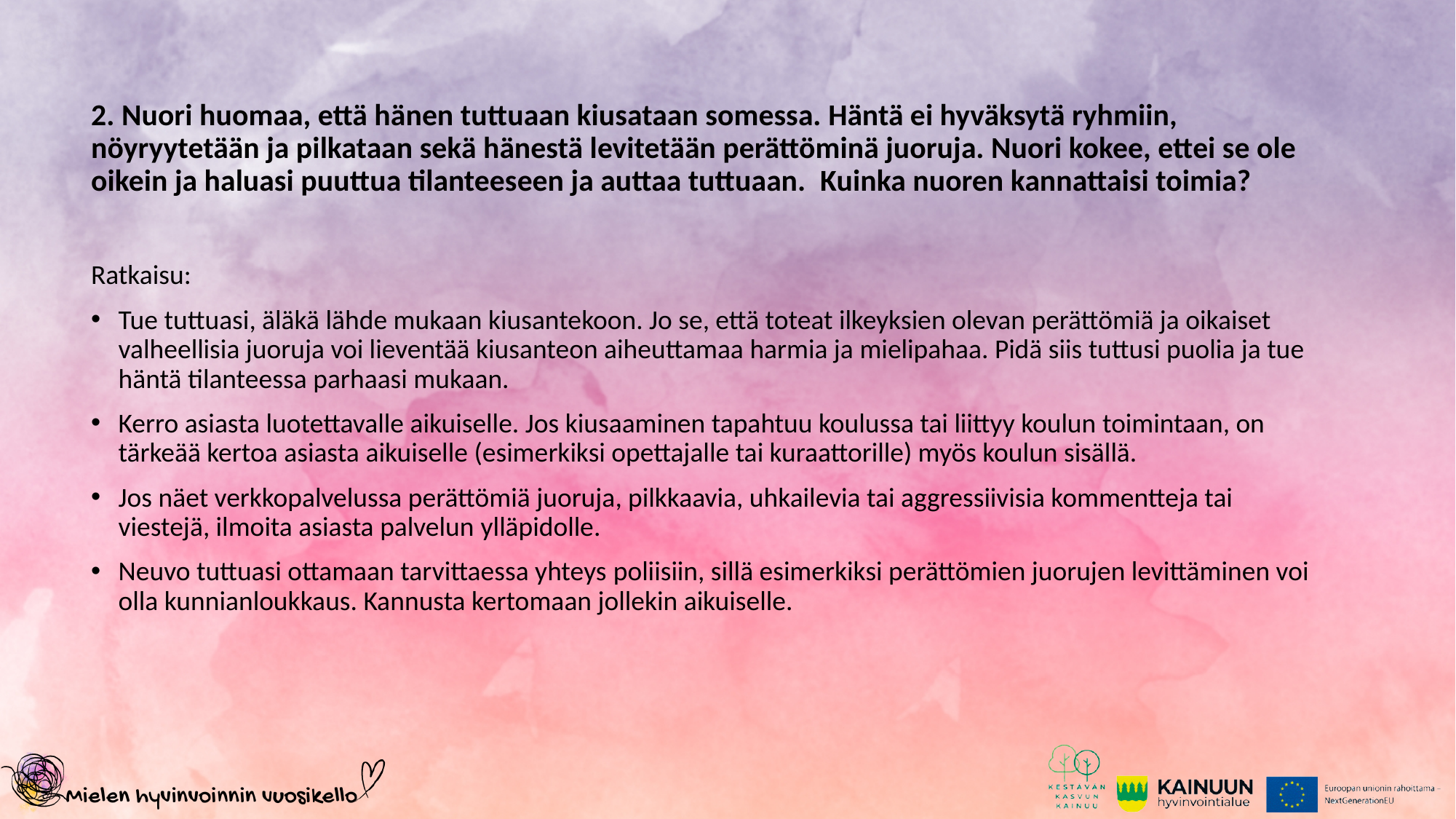

2. Nuori huomaa, että hänen tuttuaan kiusataan somessa. Häntä ei hyväksytä ryhmiin, nöyryytetään ja pilkataan sekä hänestä levitetään perättöminä juoruja. Nuori kokee, ettei se ole oikein ja haluasi puuttua tilanteeseen ja auttaa tuttuaan.  Kuinka nuoren kannattaisi toimia?

Ratkaisu:
Tue tuttuasi, äläkä lähde mukaan kiusantekoon. Jo se, että toteat ilkeyksien olevan perättömiä ja oikaiset valheellisia juoruja voi lieventää kiusanteon aiheuttamaa harmia ja mielipahaa. Pidä siis tuttusi puolia ja tue häntä tilanteessa parhaasi mukaan.
Kerro asiasta luotettavalle aikuiselle. Jos kiusaaminen tapahtuu koulussa tai liittyy koulun toimintaan, on tärkeää kertoa asiasta aikuiselle (esimerkiksi opettajalle tai kuraattorille) myös koulun sisällä.
Jos näet verkkopalvelussa perättömiä juoruja, pilkkaavia, uhkailevia tai aggressiivisia kommentteja tai viestejä, ilmoita asiasta palvelun ylläpidolle.
Neuvo tuttuasi ottamaan tarvittaessa yhteys poliisiin, sillä esimerkiksi perättömien juorujen levittäminen voi olla kunnianloukkaus. Kannusta kertomaan jollekin aikuiselle.